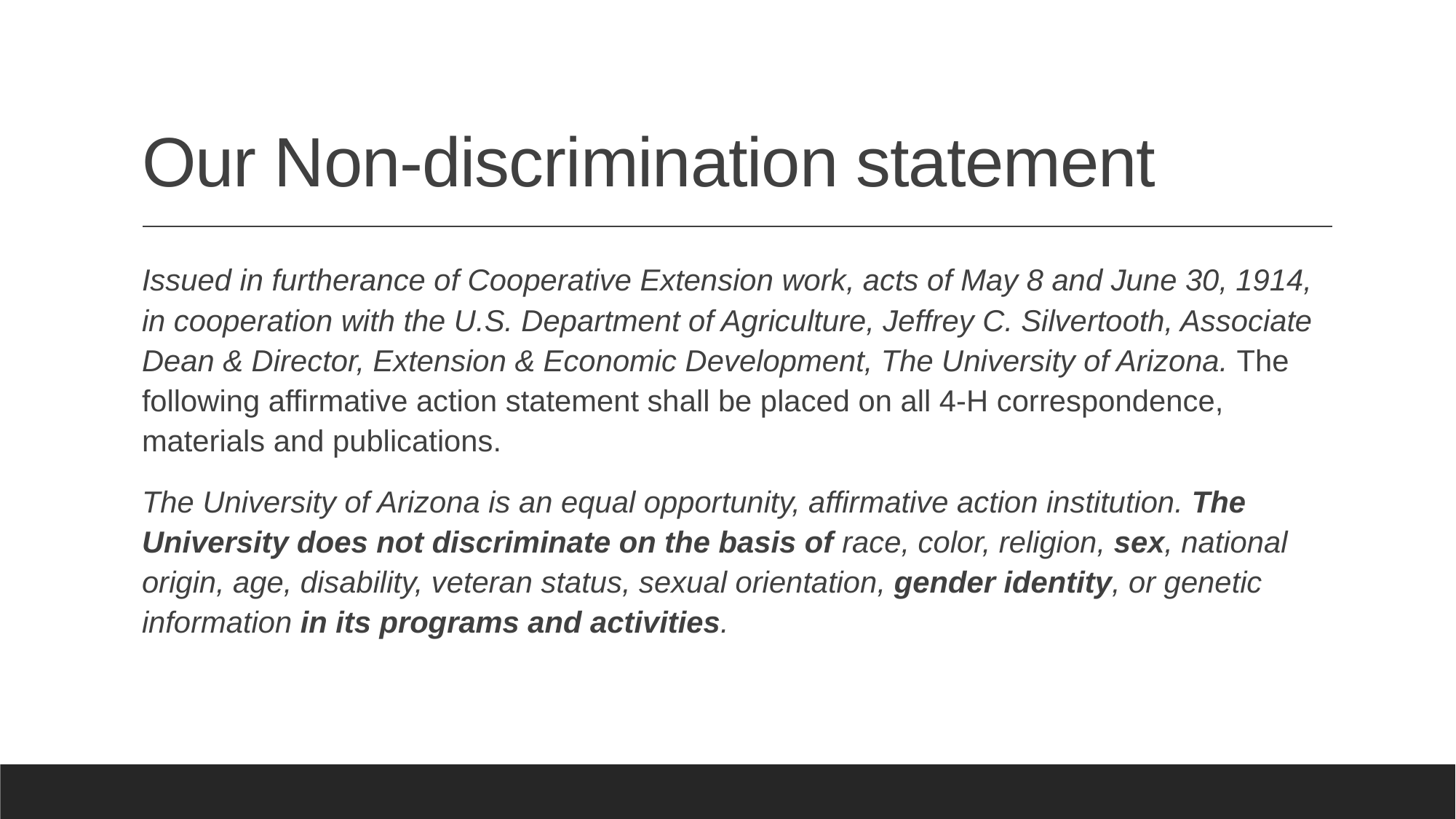

# Our Non-discrimination statement
Issued in furtherance of Cooperative Extension work, acts of May 8 and June 30, 1914, in cooperation with the U.S. Department of Agriculture, Jeffrey C. Silvertooth, Associate Dean & Director, Extension & Economic Development, The University of Arizona. The following affirmative action statement shall be placed on all 4-H correspondence, materials and publications.
The University of Arizona is an equal opportunity, affirmative action institution. The University does not discriminate on the basis of race, color, religion, sex, national origin, age, disability, veteran status, sexual orientation, gender identity, or genetic information in its programs and activities.